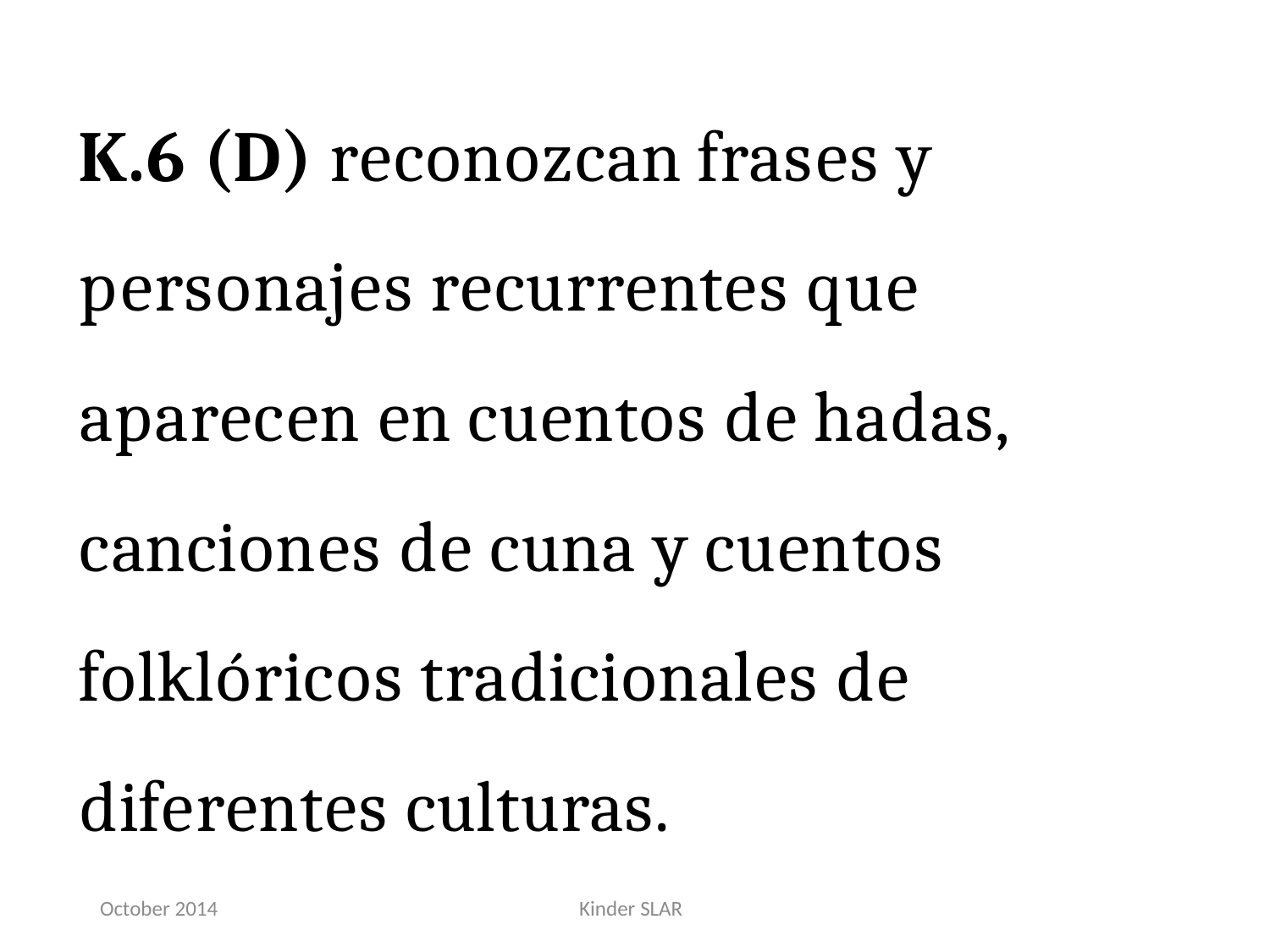

K.6 (D) reconozcan frases y personajes recurrentes que aparecen en cuentos de hadas, canciones de cuna y cuentos folklóricos tradicionales de diferentes culturas.

October 2014
Kinder SLAR